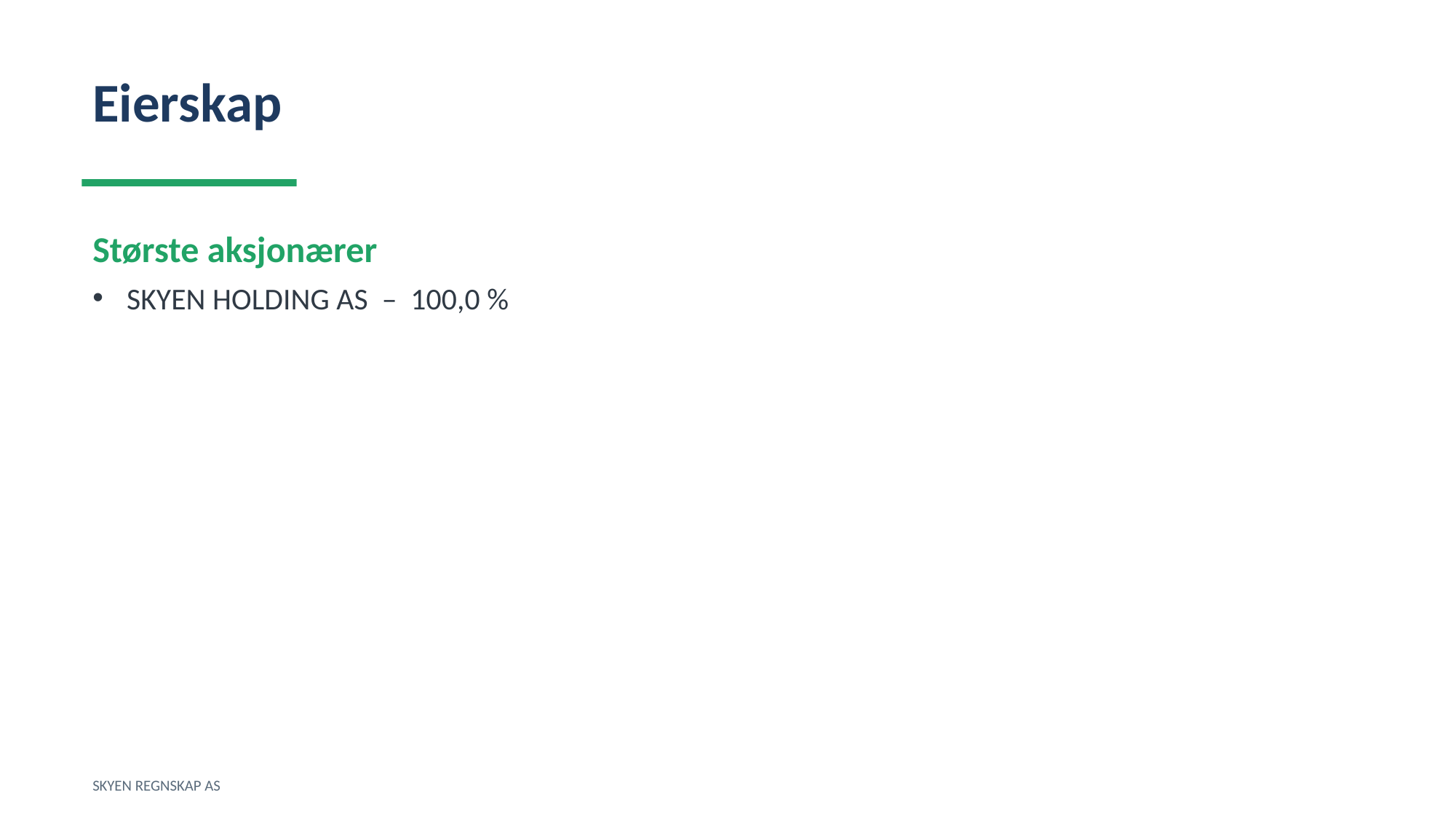

Eierskap

Største aksjonærer
SKYEN HOLDING AS  –  100,0 %
SKYEN REGNSKAP AS